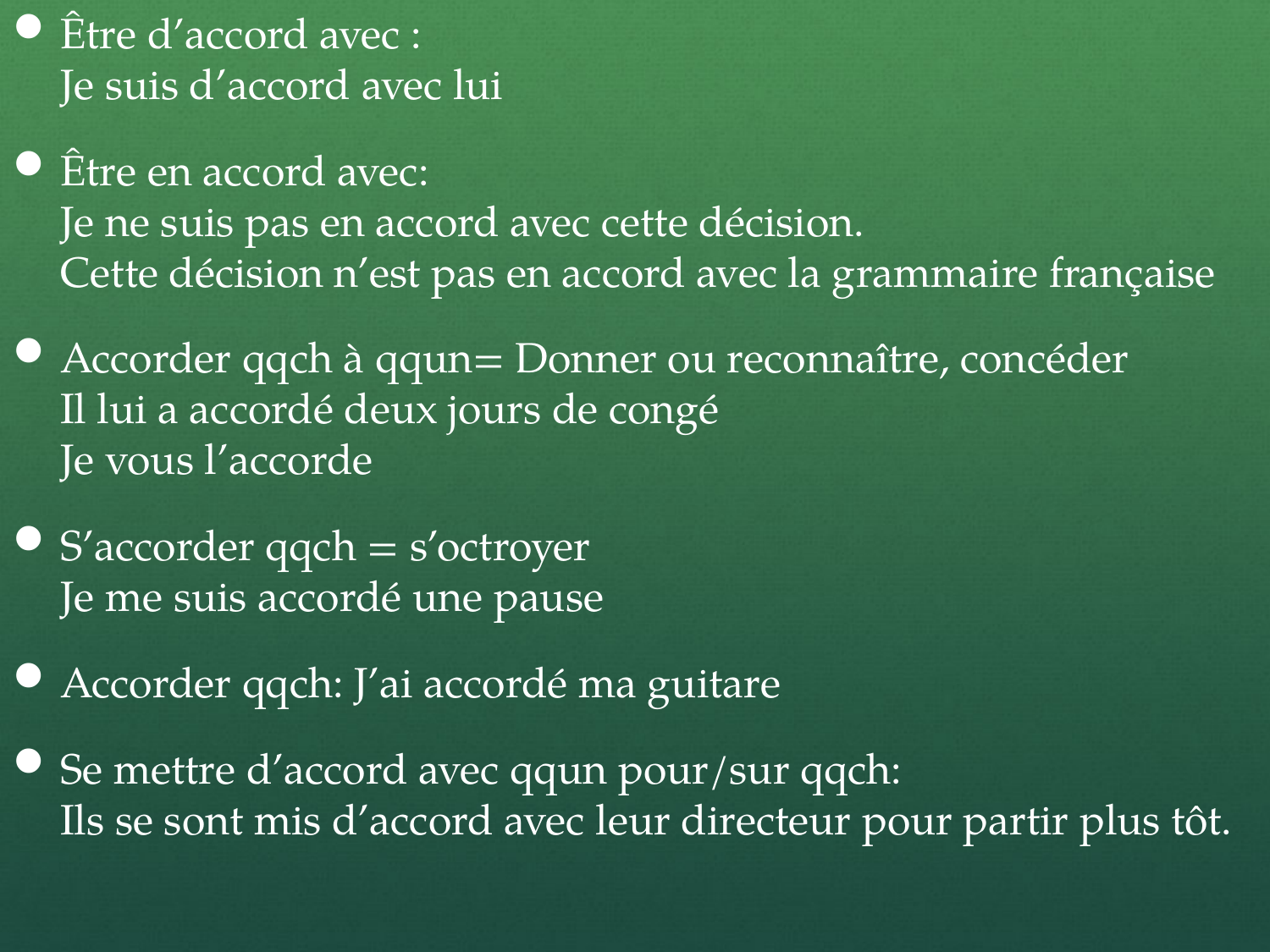

Être d’accord avec :
Je suis d’accord avec lui
Être en accord avec:
Je ne suis pas en accord avec cette décision.
Cette décision n’est pas en accord avec la grammaire française
Accorder qqch à qqun= Donner ou reconnaître, concéder
Il lui a accordé deux jours de congé
Je vous l’accorde
S’accorder qqch = s’octroyer
Je me suis accordé une pause
Accorder qqch: J’ai accordé ma guitare
Se mettre d’accord avec qqun pour/sur qqch:
Ils se sont mis d’accord avec leur directeur pour partir plus tôt.